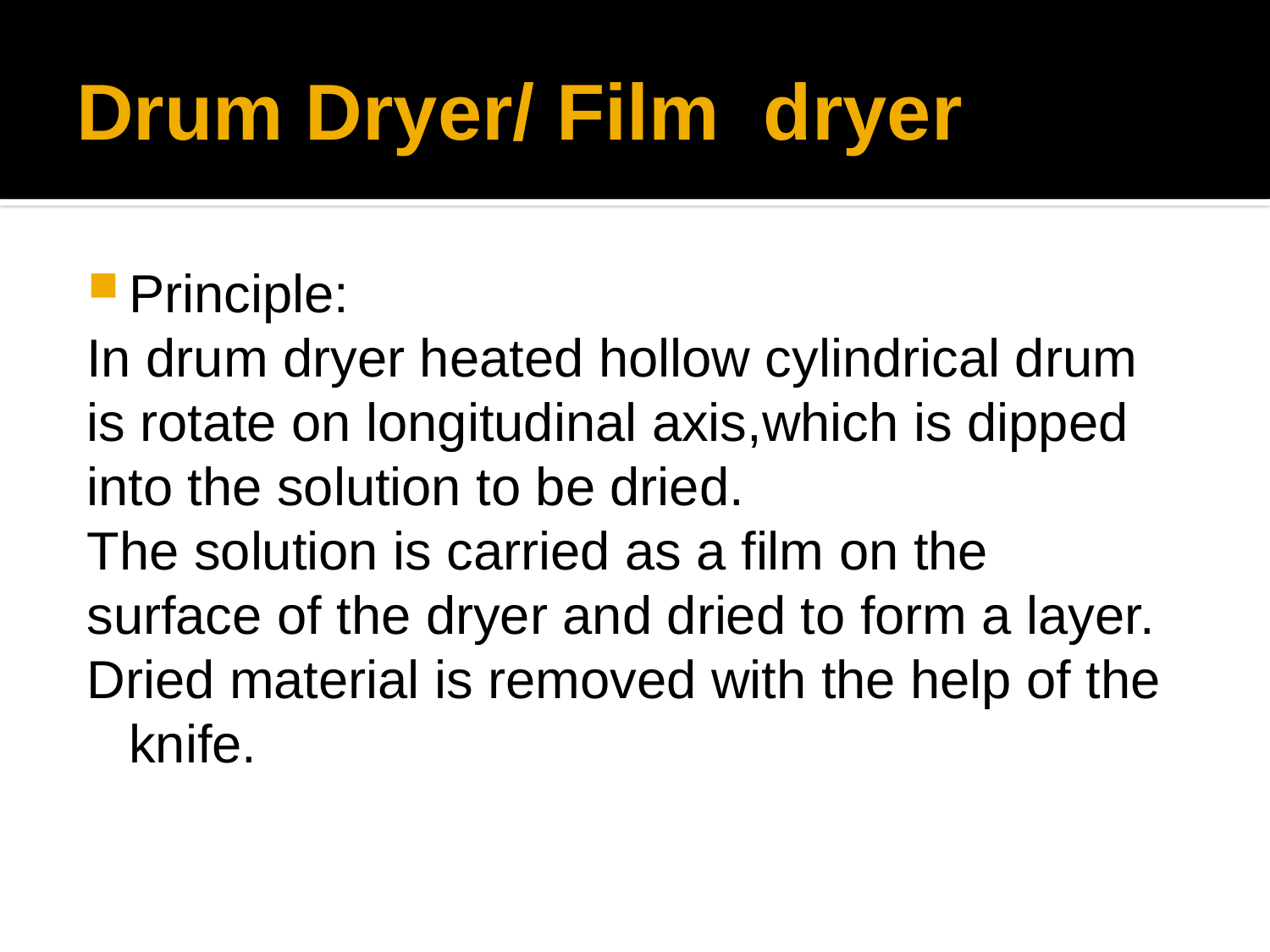

# Drum Dryer/ Film  dryer
Principle:
In drum dryer heated hollow cylindrical drum
is rotate on longitudinal axis,which is dipped
into the solution to be dried.
The solution is carried as a film on the
surface of the dryer and dried to form a layer.
Dried material is removed with the help of the knife.